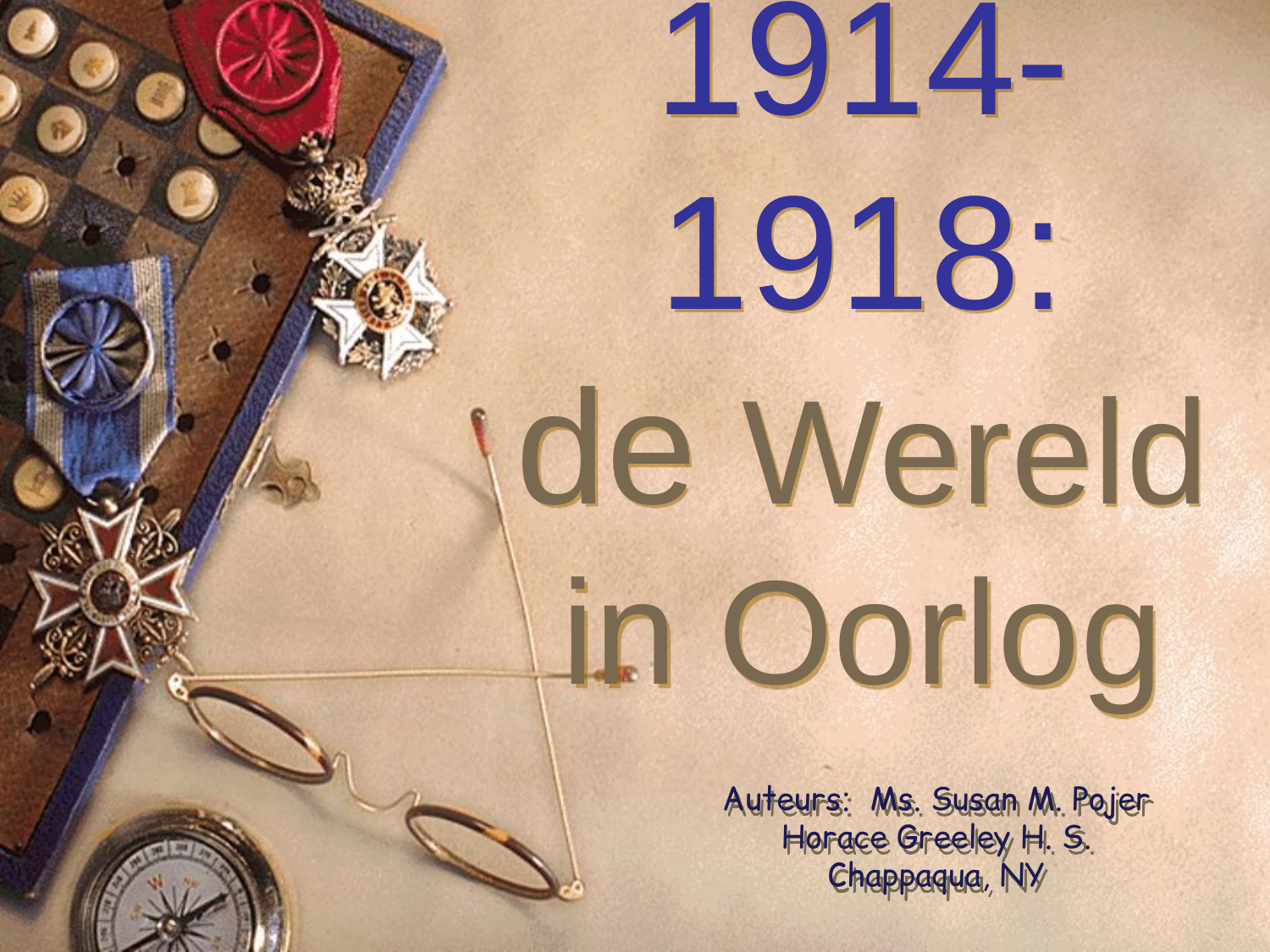

# 1914-1918: de Wereld in Oorlog
Auteurs:  Ms. Susan M. Pojer
Horace Greeley H. S.
Chappaqua, NY